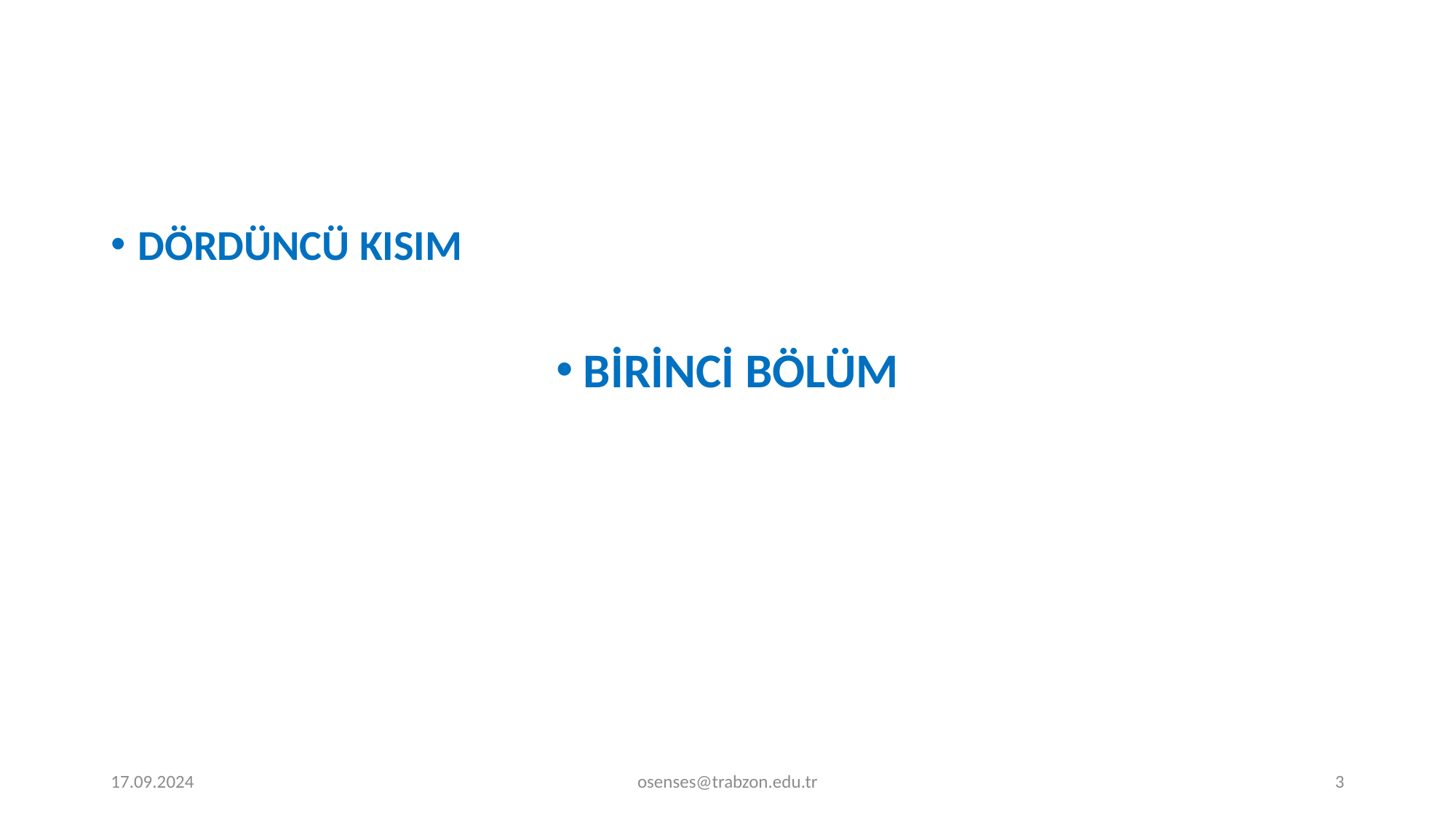

DÖRDÜNCÜ KISIM

BİRİNCİ BÖLÜM
17.09.2024
osenses@trabzon.edu.tr
3